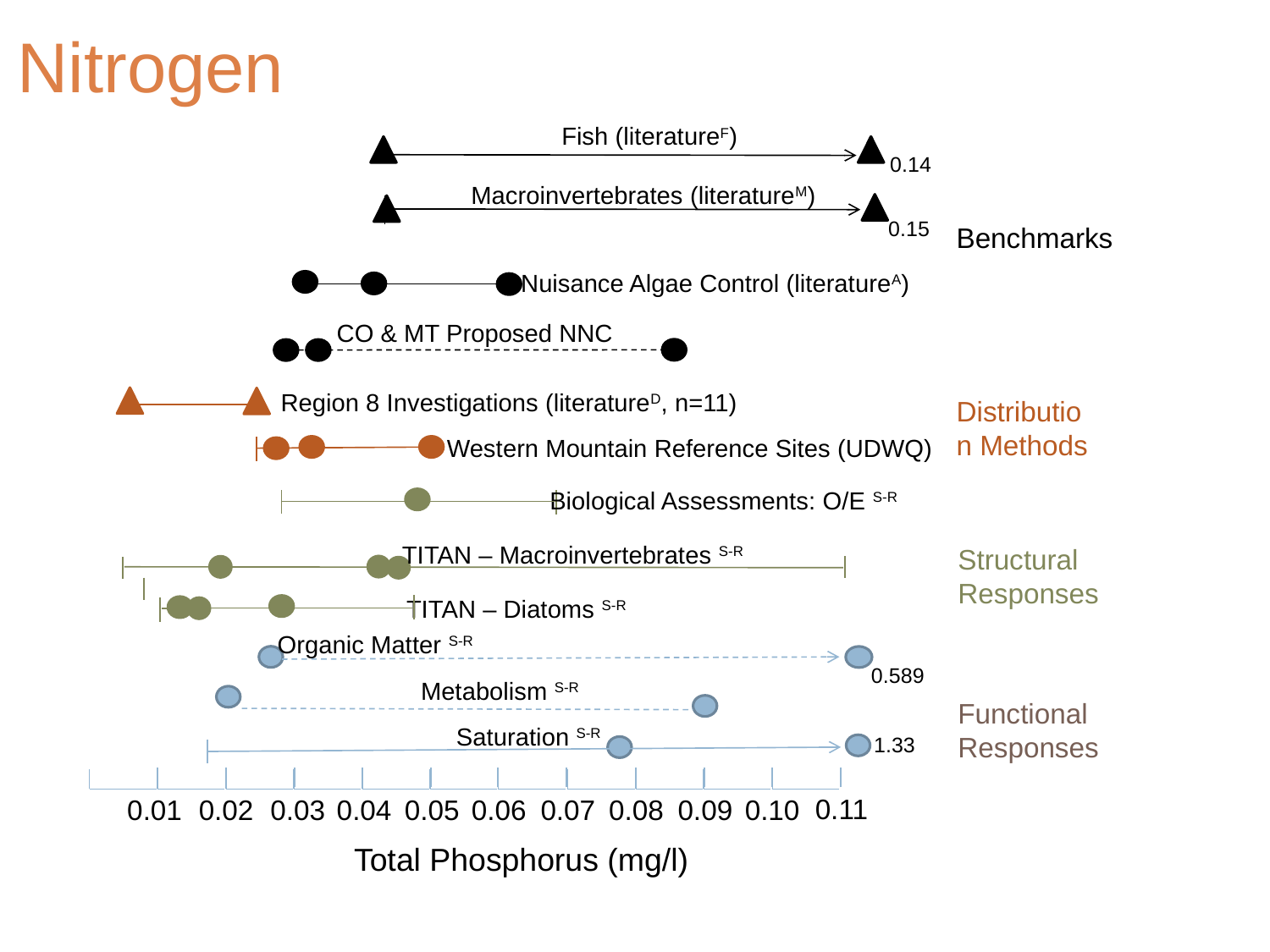

Nitrogen
Fish (literatureF)
Macroinvertebrates (literatureM)
Benchmarks
Nuisance Algae Control (literatureA)

CO & MT Proposed NNC

Region 8 Investigations (literatureD, n=11)
Distribution Methods
Western Mountain Reference Sites (UDWQ)

Biological Assessments: O/E S-R

TITAN – Diatoms S-R

Organic Matter S-R

Metabolism S-R

Saturation S-R
0.11
0.01
0.02
0.03
0.04
0.05
0.06
0.07
0.08
0.09
0.10
Total Phosphorus (mg/l)

0.14

0.15

TITAN – Macroinvertebrates S-R

0.589

1.33

Structural Responses
Functional Responses